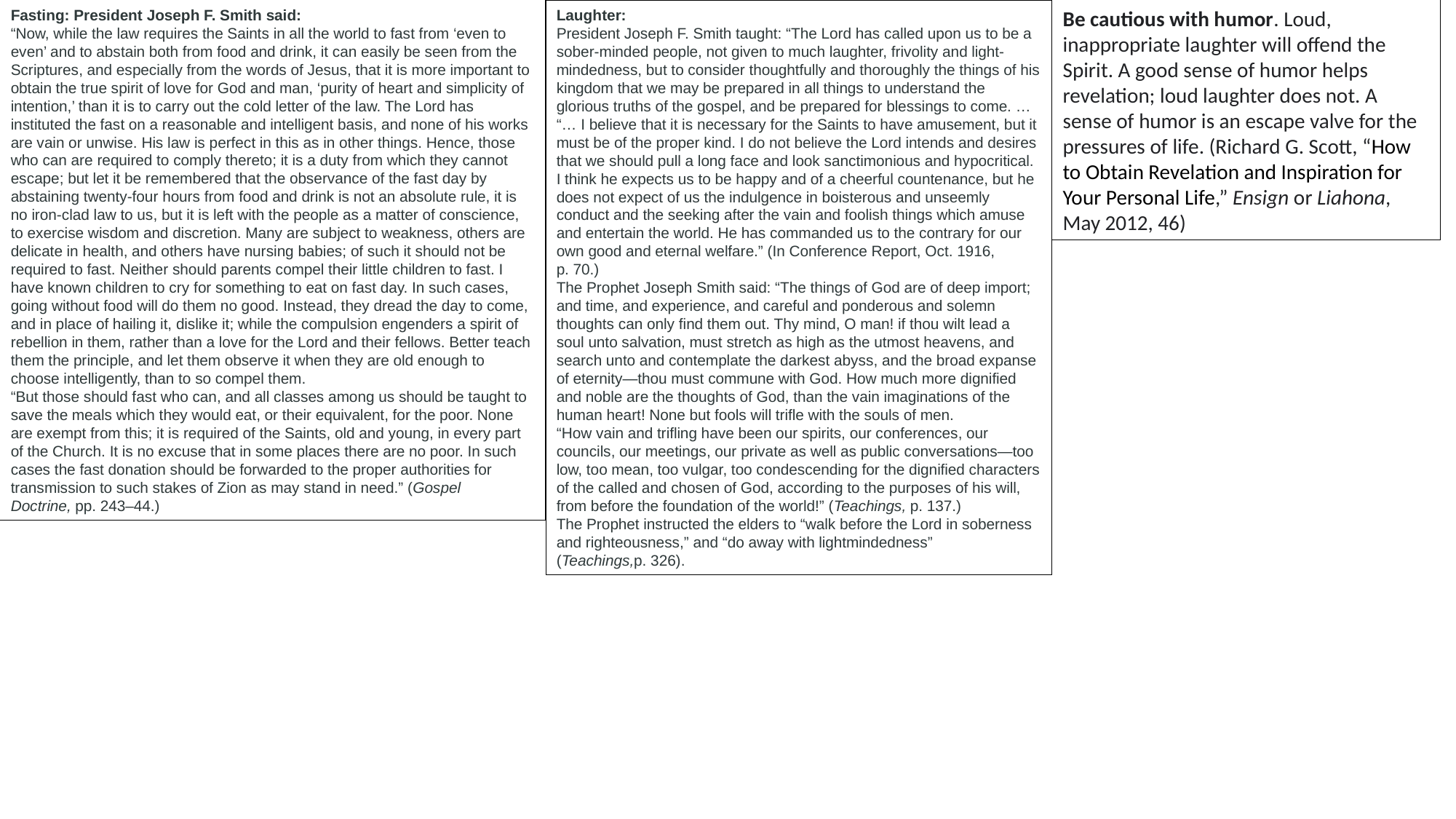

Fasting: President Joseph F. Smith said:
“Now, while the law requires the Saints in all the world to fast from ‘even to even’ and to abstain both from food and drink, it can easily be seen from the Scriptures, and especially from the words of Jesus, that it is more important to obtain the true spirit of love for God and man, ‘purity of heart and simplicity of intention,’ than it is to carry out the cold letter of the law. The Lord has instituted the fast on a reasonable and intelligent basis, and none of his works are vain or unwise. His law is perfect in this as in other things. Hence, those who can are required to comply thereto; it is a duty from which they cannot escape; but let it be remembered that the observance of the fast day by abstaining twenty-four hours from food and drink is not an absolute rule, it is no iron-clad law to us, but it is left with the people as a matter of conscience, to exercise wisdom and discretion. Many are subject to weakness, others are delicate in health, and others have nursing babies; of such it should not be required to fast. Neither should parents compel their little children to fast. I have known children to cry for something to eat on fast day. In such cases, going without food will do them no good. Instead, they dread the day to come, and in place of hailing it, dislike it; while the compulsion engenders a spirit of rebellion in them, rather than a love for the Lord and their fellows. Better teach them the principle, and let them observe it when they are old enough to choose intelligently, than to so compel them.
“But those should fast who can, and all classes among us should be taught to save the meals which they would eat, or their equivalent, for the poor. None are exempt from this; it is required of the Saints, old and young, in every part of the Church. It is no excuse that in some places there are no poor. In such cases the fast donation should be forwarded to the proper authorities for transmission to such stakes of Zion as may stand in need.” (Gospel Doctrine, pp. 243–44.)
Laughter:
President Joseph F. Smith taught: “The Lord has called upon us to be a sober-minded people, not given to much laughter, frivolity and light-mindedness, but to consider thoughtfully and thoroughly the things of his kingdom that we may be prepared in all things to understand the glorious truths of the gospel, and be prepared for blessings to come. …
“… I believe that it is necessary for the Saints to have amusement, but it must be of the proper kind. I do not believe the Lord intends and desires that we should pull a long face and look sanctimonious and hypocritical. I think he expects us to be happy and of a cheerful countenance, but he does not expect of us the indulgence in boisterous and unseemly conduct and the seeking after the vain and foolish things which amuse and entertain the world. He has commanded us to the contrary for our own good and eternal welfare.” (In Conference Report, Oct. 1916, p. 70.)
The Prophet Joseph Smith said: “The things of God are of deep import; and time, and experience, and careful and ponderous and solemn thoughts can only find them out. Thy mind, O man! if thou wilt lead a soul unto salvation, must stretch as high as the utmost heavens, and search unto and contemplate the darkest abyss, and the broad expanse of eternity—thou must commune with God. How much more dignified and noble are the thoughts of God, than the vain imaginations of the human heart! None but fools will trifle with the souls of men.
“How vain and trifling have been our spirits, our conferences, our councils, our meetings, our private as well as public conversations—too low, too mean, too vulgar, too condescending for the dignified characters of the called and chosen of God, according to the purposes of his will, from before the foundation of the world!” (Teachings, p. 137.)
The Prophet instructed the elders to “walk before the Lord in soberness and righteousness,” and “do away with lightmindedness” (Teachings,p. 326).
Be cautious with humor. Loud, inappropriate laughter will offend the Spirit. A good sense of humor helps revelation; loud laughter does not. A sense of humor is an escape valve for the pressures of life. (Richard G. Scott, “How to Obtain Revelation and Inspiration for Your Personal Life,” Ensign or Liahona, May 2012, 46)